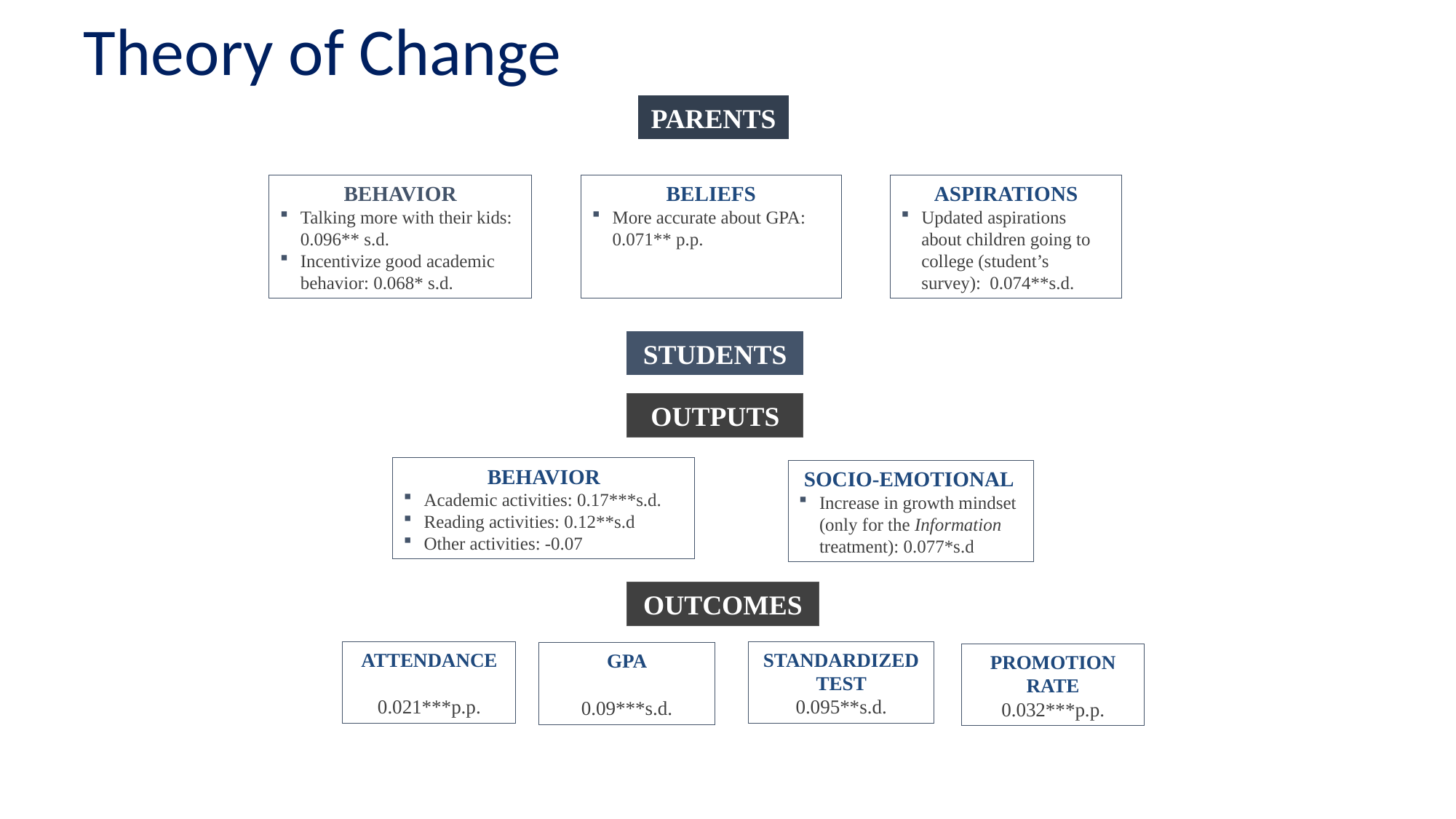

Theory of Change

PARENTS
BEHAVIOR
Talking more with their kids:  0.096** s.d.
Incentivize good academic behavior: 0.068* s.d.
BELIEFS
More accurate about GPA: 0.071** p.p.

ASPIRATIONS
Updated aspirations about children going to college (student’s survey):  0.074**s.d.
STUDENTS
OUTPUTS
BEHAVIOR
Academic activities: 0.17***s.d.
Reading activities: 0.12**s.d
Other activities: -0.07
SOCIO-EMOTIONAL
Increase in growth mindset (only for the Information treatment): 0.077*s.d
OUTCOMES
ATTENDANCE

0.021***p.p.
STANDARDIZED TEST
0.095**s.d.
GPA

0.09***s.d.
PROMOTION RATE
0.032***p.p.